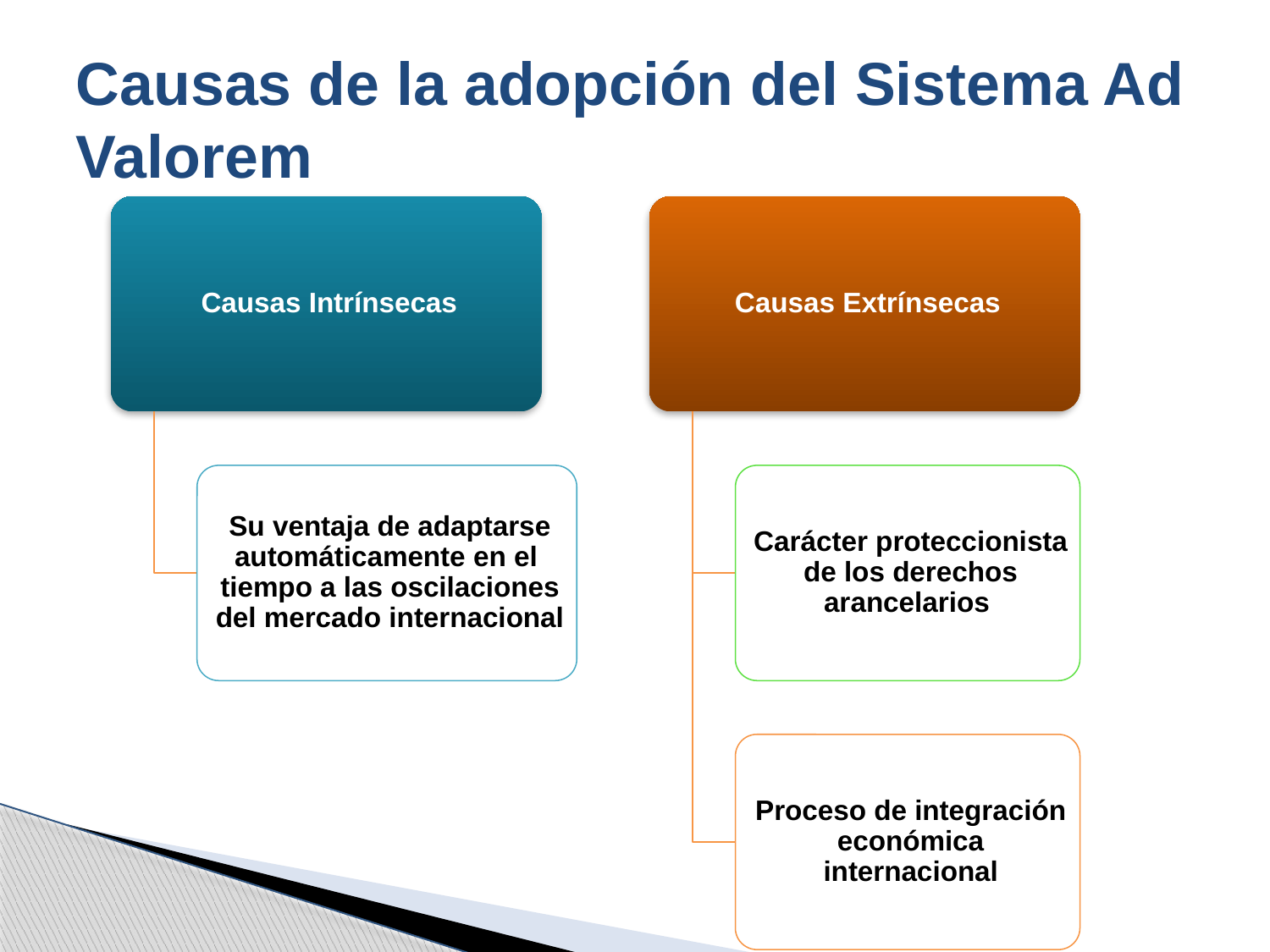

# Causas de la adopción del Sistema Ad Valorem
Causas Intrínsecas
Su ventaja de adaptarse automáticamente en el  tiempo a las oscilaciones del mercado internacional
Causas Extrínsecas
Carácter proteccionista de los derechos arancelarios
Proceso de integración económica internacional